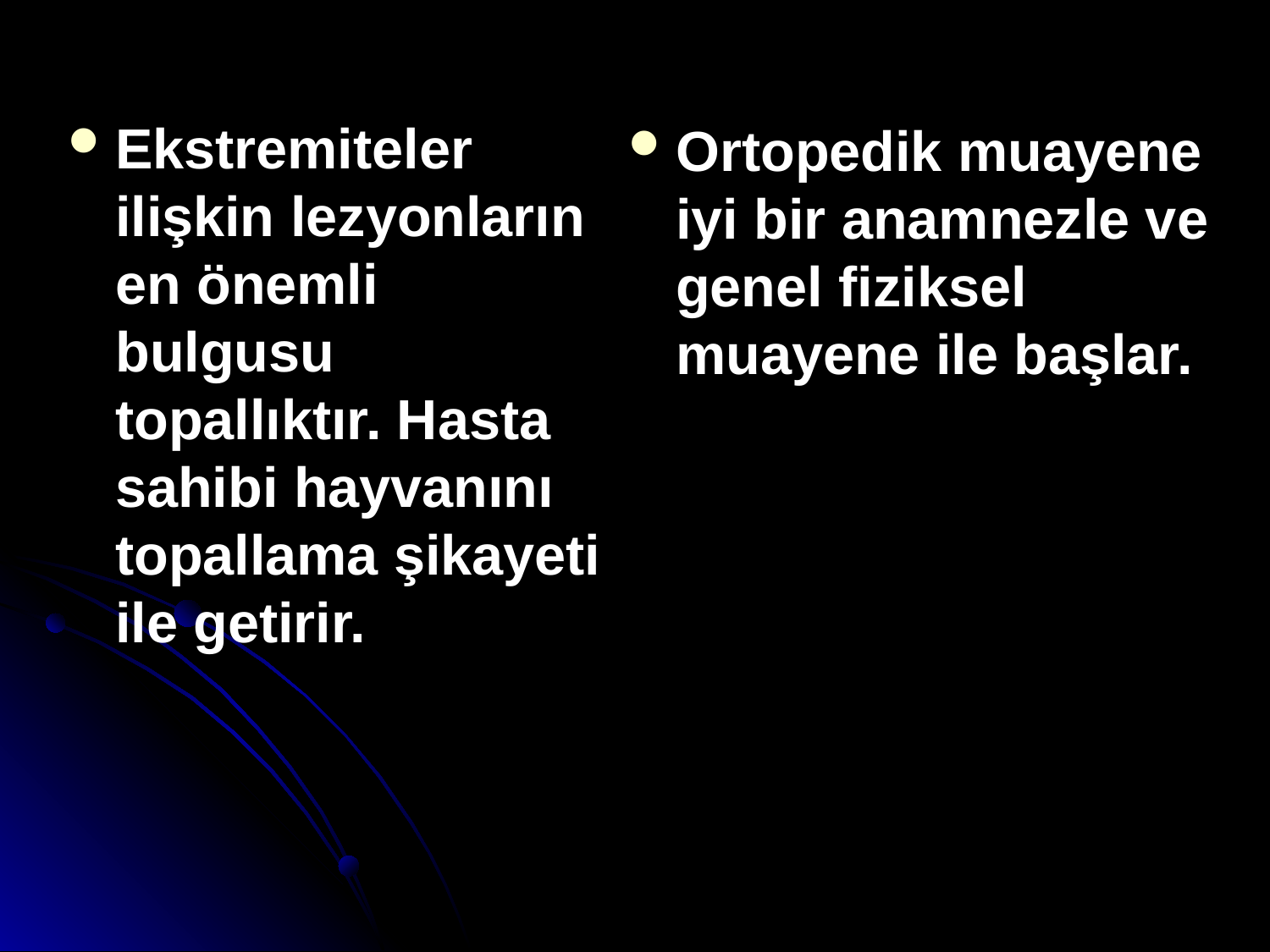

Ekstremiteler ilişkin lezyonların en önemli bulgusu topallıktır. Hasta sahibi hayvanını topallama şikayeti ile getirir.

Ortopedik muayene iyi bir anamnezle ve genel fiziksel muayene ile başlar.